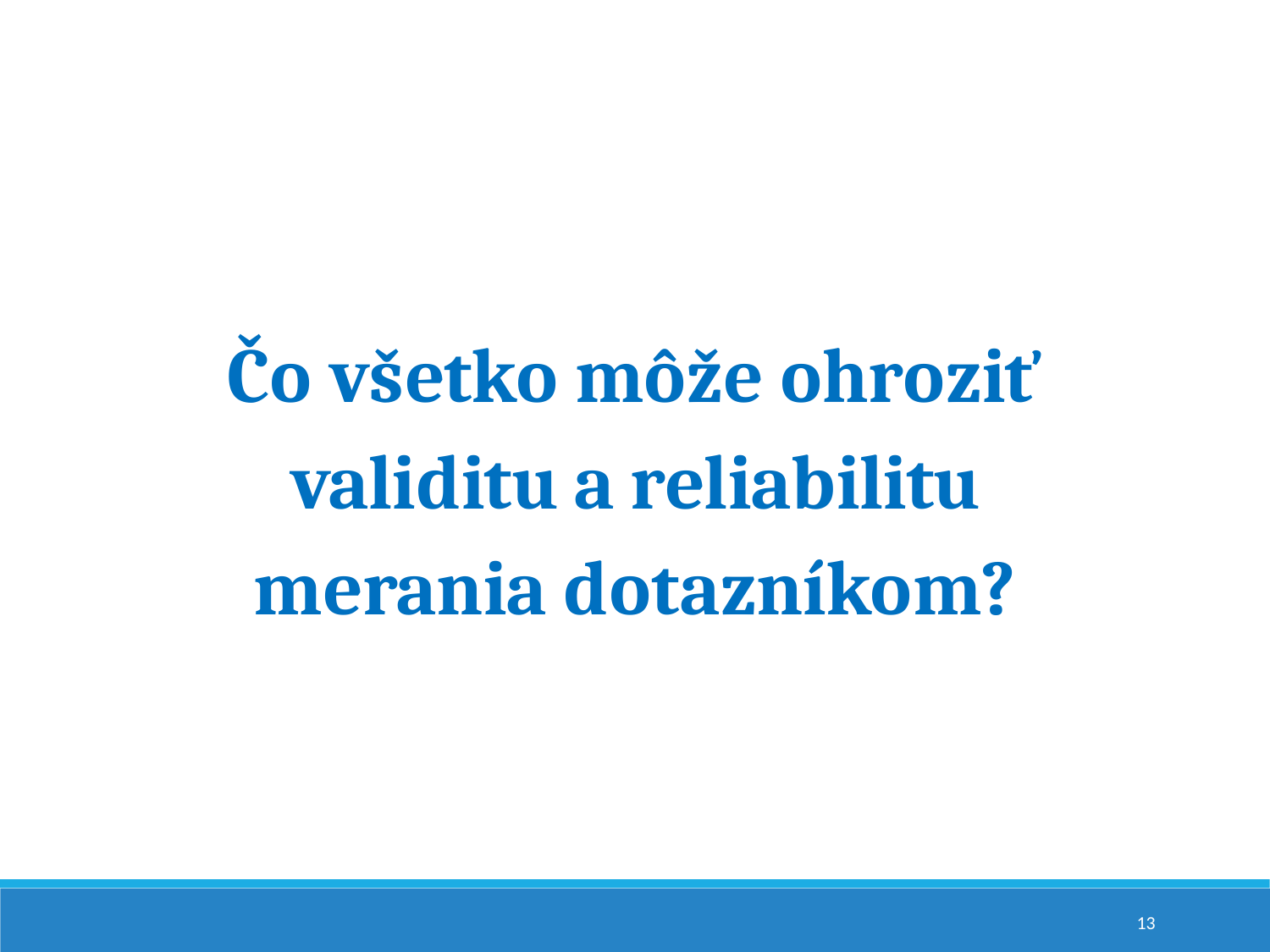

Čo všetko môže ohroziť
validitu a reliabilitu
merania dotazníkom?
13